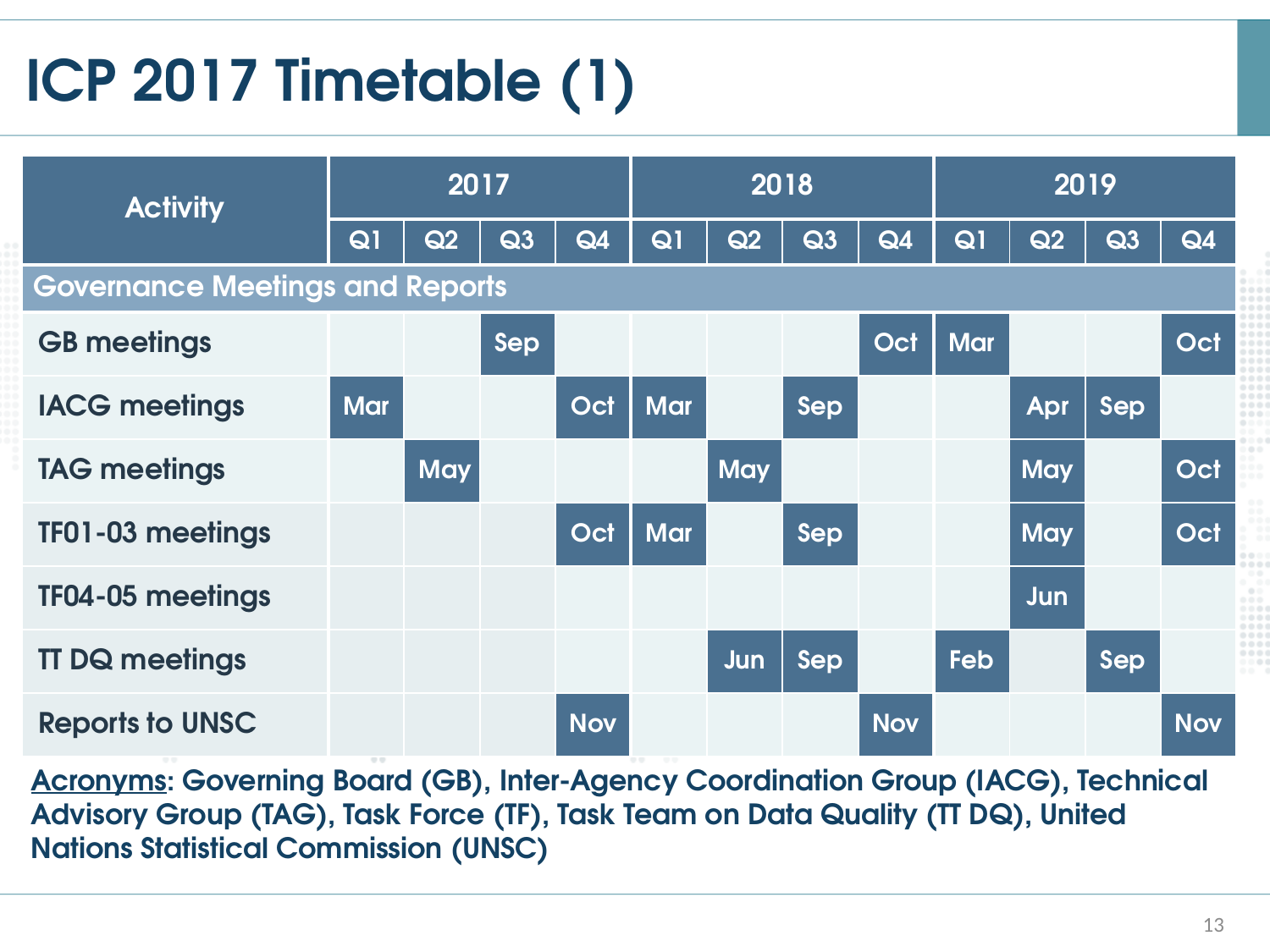

# ICP 2017 Timetable (1)
| Activity | 2017 |  |  |  | 2018 |  |  |  | 2019 |  |  |  |
| --- | --- | --- | --- | --- | --- | --- | --- | --- | --- | --- | --- | --- |
|  | Q1 | Q2 | Q3 | Q4 | Q1 | Q2 | Q3 | Q4 | Q1 | Q2 | Q3 | Q4 |
| Governance Meetings and Reports |  |  |  |  |  |  |  |  |  |  |  |  |
| GB meetings |  |  | Sep |  |  |  |  | Oct | Mar |  |  | Oct |
| IACG meetings | Mar |  |  | Oct | Mar |  | Sep |  |  | Apr | Sep |  |
| TAG meetings |  | May |  |  |  | May |  |  |  | May |  | Oct |
| TF01-03 meetings |  |  |  | Oct | Mar |  | Sep |  |  | May |  | Oct |
| TF04-05 meetings |  |  |  |  |  |  |  |  |  | Jun |  |  |
| TT DQ meetings |  |  |  |  |  | Jun | Sep |  | Feb |  | Sep |  |
| Reports to UNSC |  |  |  | Nov |  |  |  | Nov |  |  |  | Nov |
Acronyms: Governing Board (GB), Inter-Agency Coordination Group (IACG), Technical Advisory Group (TAG), Task Force (TF), Task Team on Data Quality (TT DQ), United Nations Statistical Commission (UNSC)
13